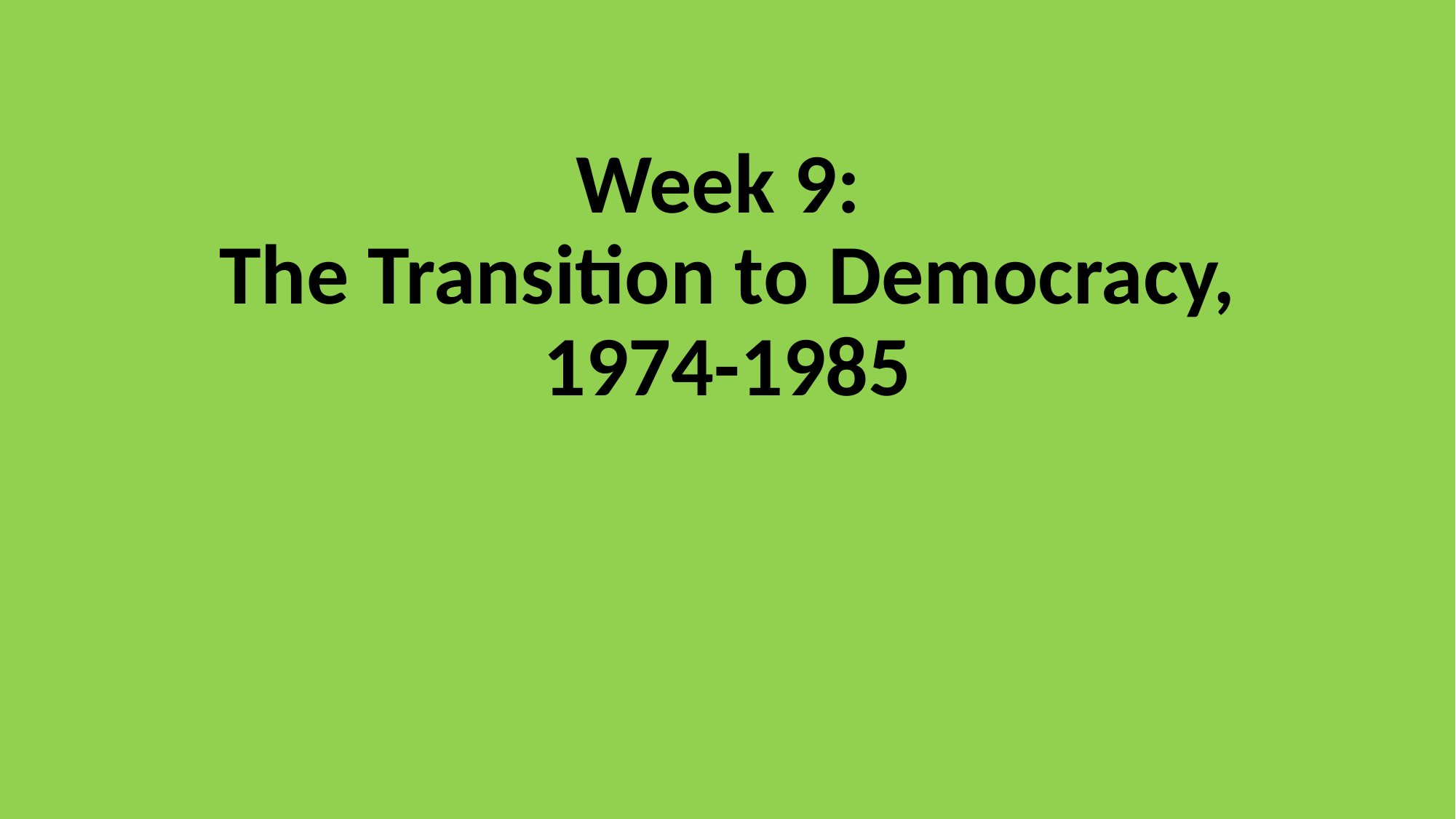

# Week 9: The Transition to Democracy, 1974-1985